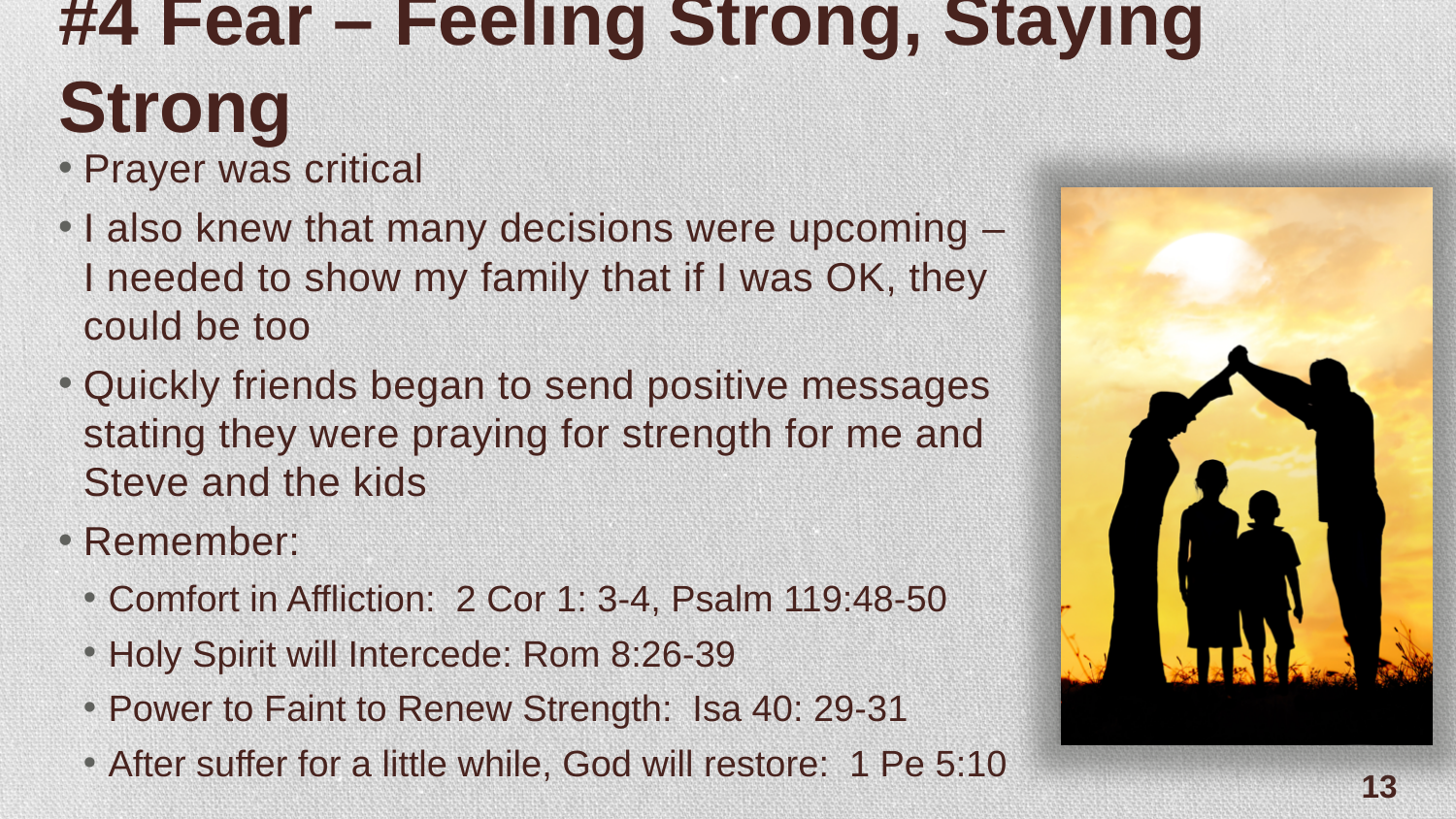

# #4 Fear – Feeling Strong, Staying Strong
Prayer was critical
I also knew that many decisions were upcoming – I needed to show my family that if I was OK, they could be too
Quickly friends began to send positive messages stating they were praying for strength for me and Steve and the kids
Remember:
Comfort in Affliction:  2 Cor 1: 3-4, Psalm 119:48-50
Holy Spirit will Intercede: Rom 8:26-39
Power to Faint to Renew Strength:  Isa 40: 29-31
After suffer for a little while, God will restore:  1 Pe 5:10

13